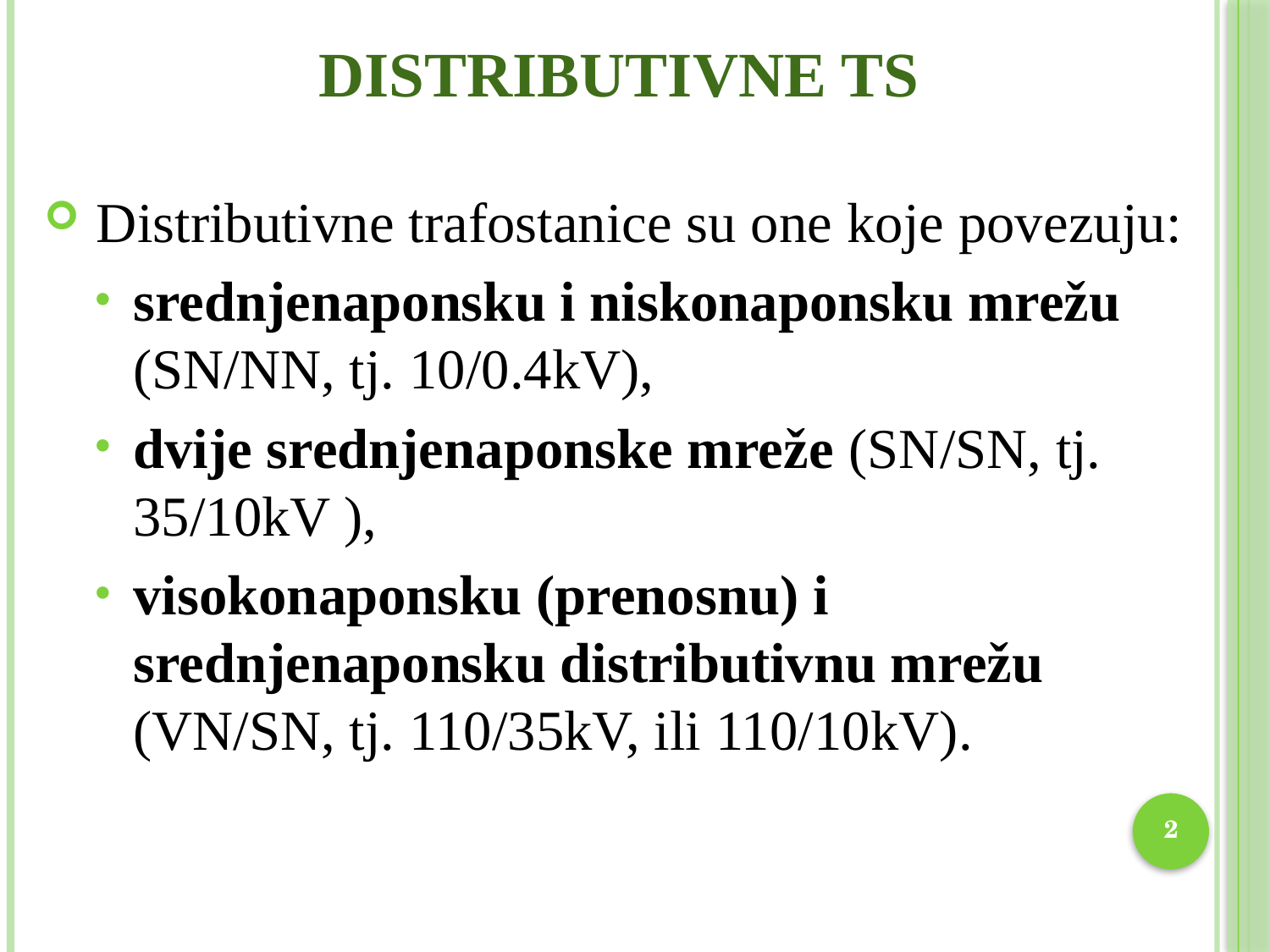

# DISTRIBUTIVNE TS
 Distributivne trafostanice su one koje povezuju:
srednjenaponsku i niskonaponsku mrežu (SN/NN, tj. 10/0.4kV),
dvije srednjenaponske mreže (SN/SN, tj. 35/10kV ),
visokonaponsku (prenosnu) i srednjenaponsku distributivnu mrežu (VN/SN, tj. 110/35kV, ili 110/10kV).

2